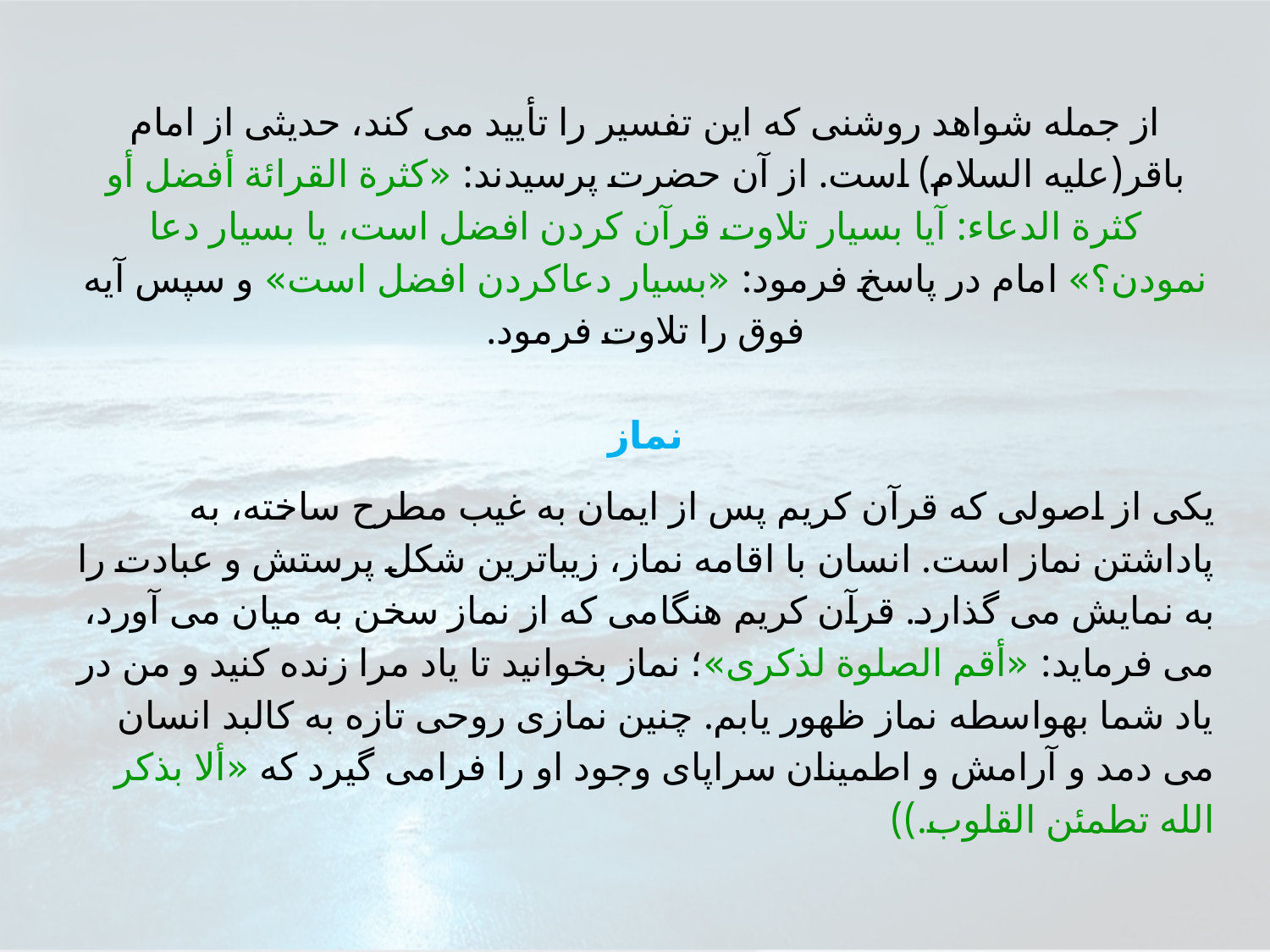

از جمله شواهد روشنى كه اين تفسير را تأييد مى كند، حديثى از امام باقر(عليه السلام) است. از آن حضرت پرسيدند: «كثرة القرائة أفضل أو كثرة الدعاء: آيا بسيار تلاوت قرآن كردن افضل است، يا بسيار دعا نمودن؟» امام در پاسخ فرمود: «بسيار دعاكردن افضل است» و سپس آيه فوق را تلاوت فرمود.
نماز
يكى از اصولى كه قرآن كريم پس از ايمان به غيب مطرح ساخته، به پاداشتن نماز است. انسان با اقامه نماز، زيباترين شكل پرستش و عبادت را به نمايش مى گذارد. قرآن كريم هنگامى كه از نماز سخن به ميان مى آورد، مى فرمايد: «أقم الصلوة لذكرى»؛ نماز بخوانيد تا ياد مرا زنده كنيد و من در ياد شما بهواسطه نماز ظهور يابم. چنين نمازى روحى تازه به كالبد انسان مى دمد و آرامش و اطمينان سراپاى وجود او را فرامى گيرد كه «ألا بذكر الله تطمئن القلوب.))